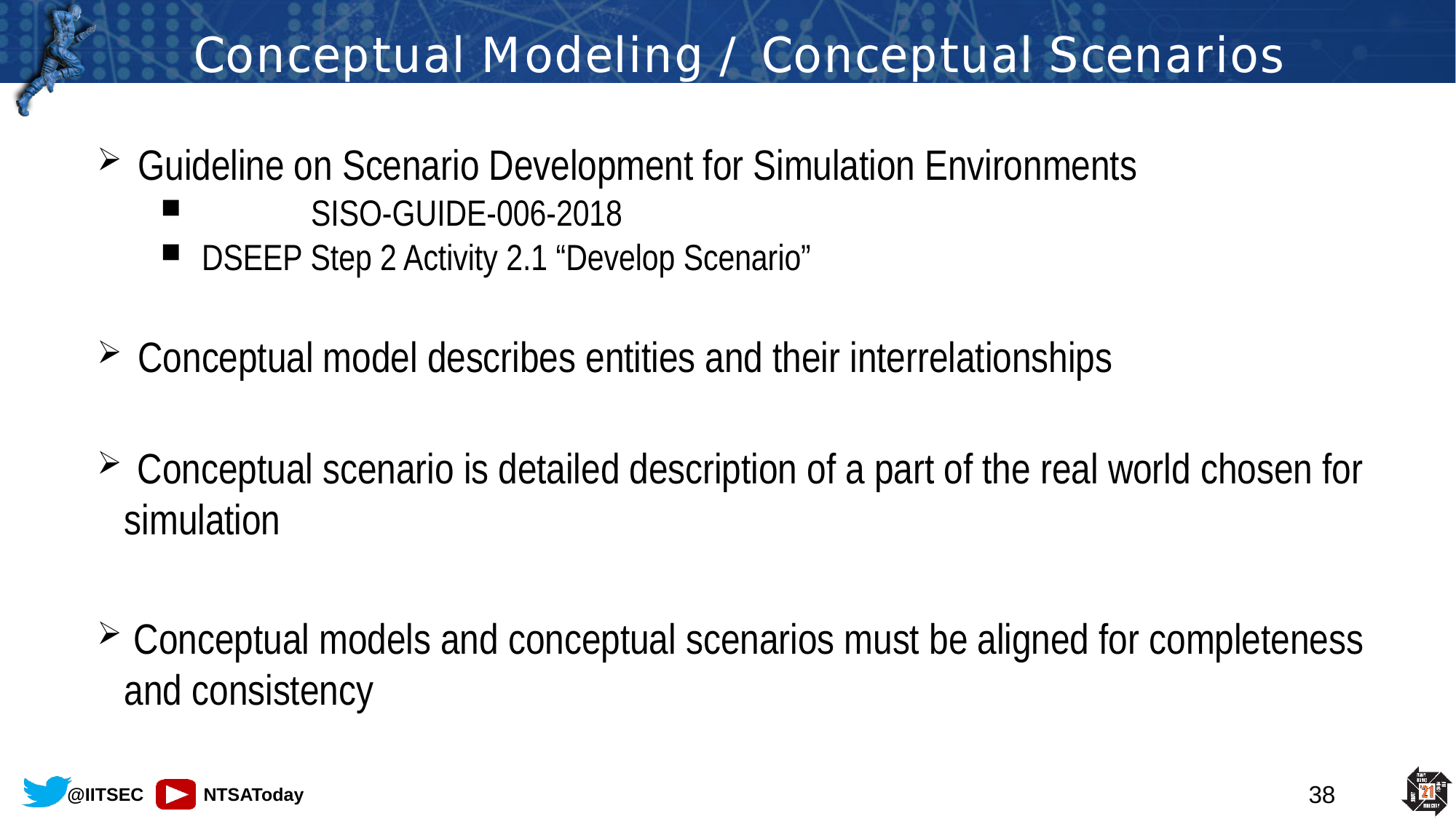

# Conceptual Modeling / Conceptual Scenarios
Guideline on Scenario Development for Simulation Environments
	SISO-GUIDE-006-2018
DSEEP Step 2 Activity 2.1 “Develop Scenario”

Conceptual model describes entities and their interrelationships

 Conceptual scenario is detailed description of a part of the real world chosen for simulation

 Conceptual models and conceptual scenarios must be aligned for completeness and consistency

38